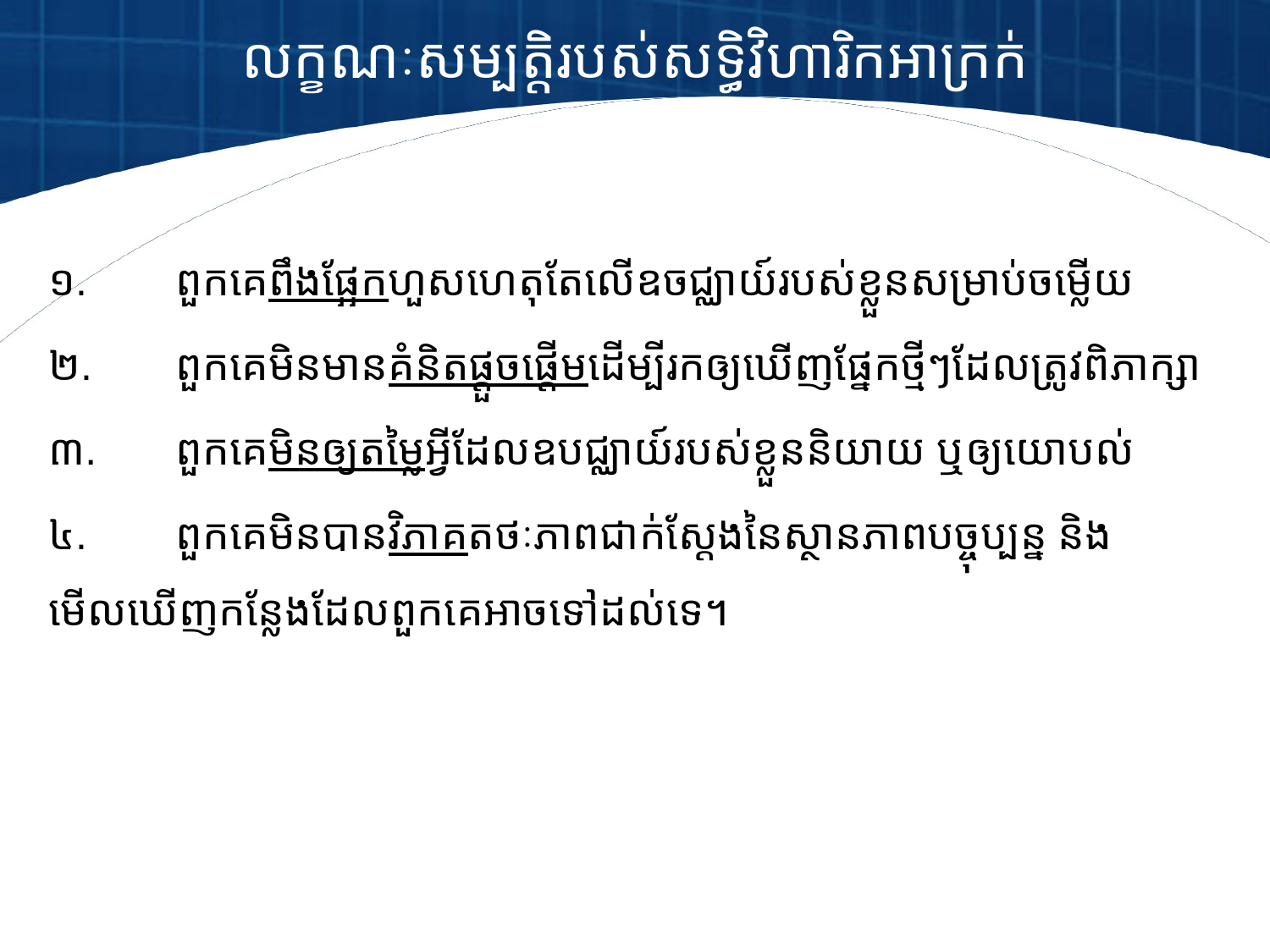

លក្ខណៈសម្បត្តិរបស់សទ្ធិវិហារិក​អាក្រក់
១.	ពួកគេ​ពឹងផ្អែក​ហួសហេតុ​តែ​លើ​ឧចជ្ឈាយ៍​របស់ខ្លួន​សម្រាប់​ចម្លើយ
២.	ពួកគេ​មិន​មាន​គំនិត​ផ្ដួច​ផ្ដើម​ដើម្បី​រក​ឲ្យ​ឃើញ​​ផ្នែកថ្មីៗដែលត្រូវ​ពិភាក្សា
៣.	ពួកគេមិន​ឲ្យតម្លៃអ្វីដែលឧបជ្ឈាយ៍​របស់​ខ្លួន​និយាយ ឬ​ឲ្យយោបល់​
៤.	ពួកគេមិនបានវិភាគតថៈភាពជាក់ស្ដែងនៃស្ថានភាពបច្ចុប្បន្ន និងមើលឃើញ​កន្លែង​ដែល​ពួកគេ​អាច​ទៅ​ដល់ទេ។